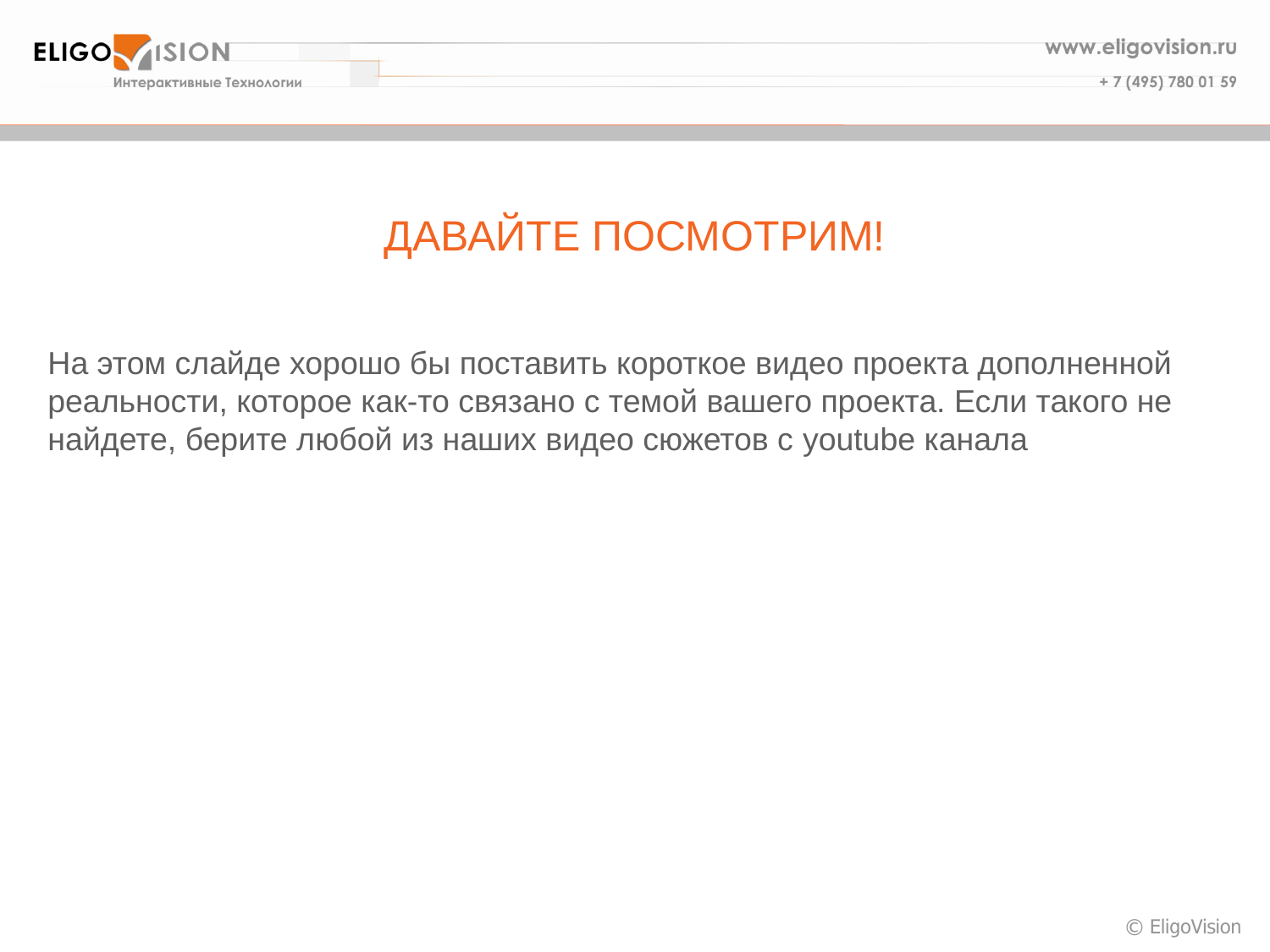

ДАВАЙТЕ ПОСМОТРИМ!
На этом слайде хорошо бы поставить короткое видео проекта дополненной реальности, которое как-то связано с темой вашего проекта. Если такого не найдете, берите любой из наших видео сюжетов с youtube канала